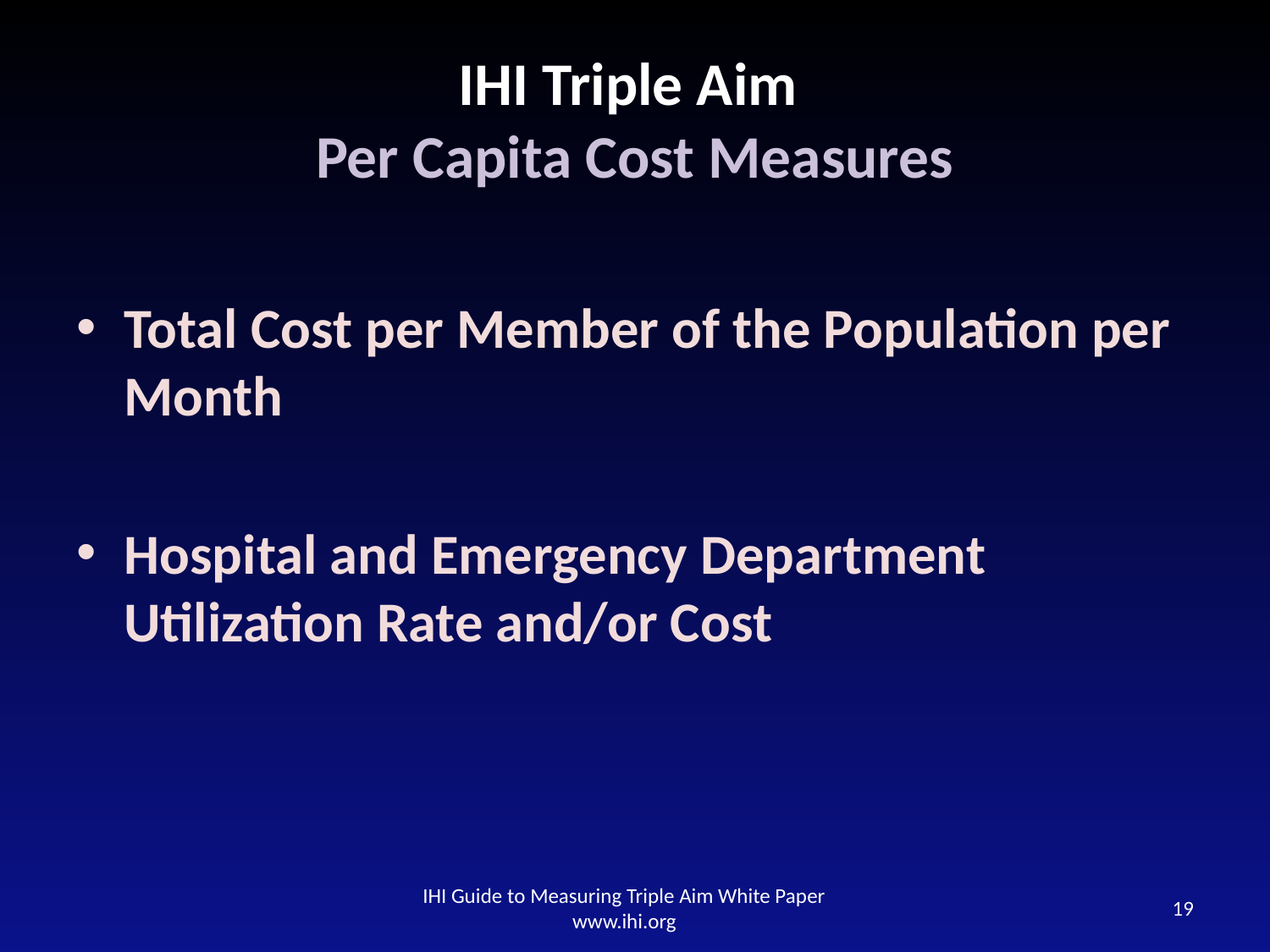

# IHI Triple Aim Per Capita Cost Measures
Total Cost per Member of the Population per Month

Hospital and Emergency Department Utilization Rate and/or Cost
IHI Guide to Measuring Triple Aim White Paper
www.ihi.org
19